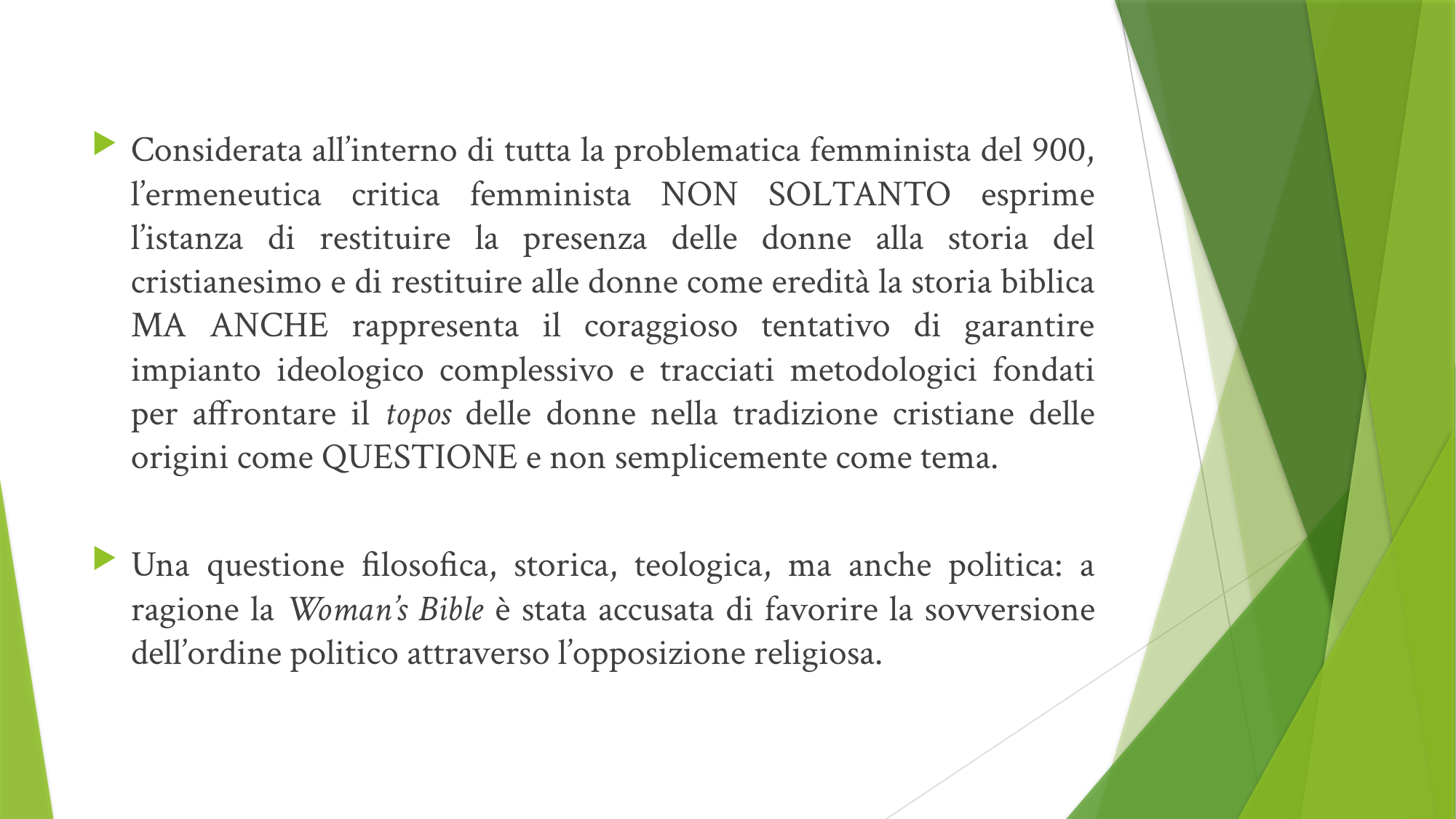

#
Considerata all’interno di tutta la problematica femminista del 900, l’ermeneutica critica femminista NON SOLTANTO esprime l’istanza di restituire la presenza delle donne alla storia del cristianesimo e di restituire alle donne come eredità la storia biblica MA ANCHE rappresenta il coraggioso tentativo di garantire impianto ideologico complessivo e tracciati metodologici fondati per affrontare il topos delle donne nella tradizione cristiane delle origini come QUESTIONE e non semplicemente come tema.

Una questione filosofica, storica, teologica, ma anche politica: a ragione la Woman’s Bible è stata accusata di favorire la sovversione dell’ordine politico attraverso l’opposizione religiosa.